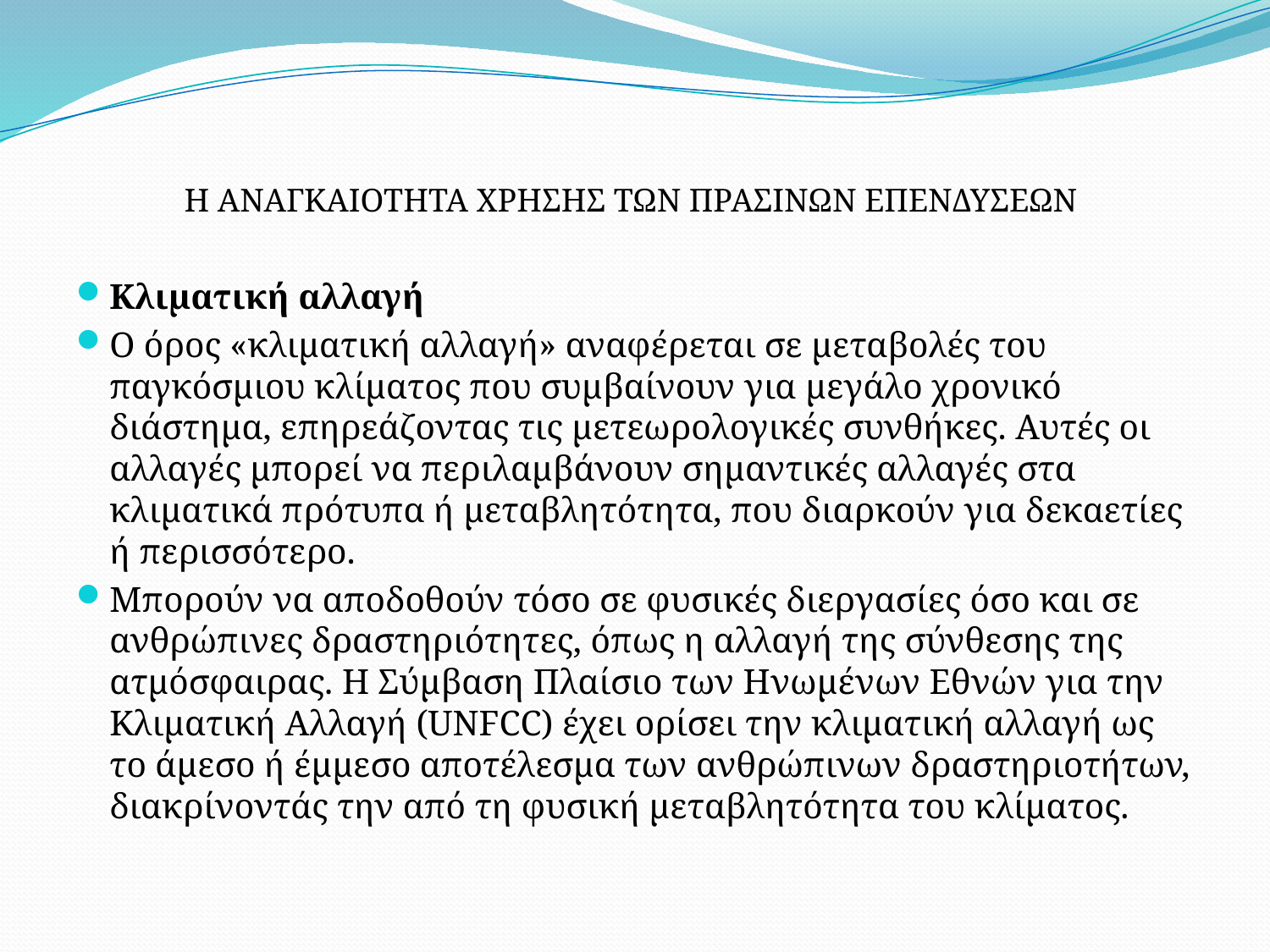

# Η ΑΝΑΓΚΑΙΟΤΗΤΑ ΧΡΗΣΗΣ ΤΩΝ ΠΡΑΣΙΝΩΝ ΕΠΕΝΔΥΣΕΩΝ
Κλιματική αλλαγή
Ο όρος «κλιματική αλλαγή» αναφέρεται σε μεταβολές του παγκόσμιου κλίματος που συμβαίνουν για μεγάλο χρονικό διάστημα, επηρεάζοντας τις μετεωρολογικές συνθήκες. Αυτές οι αλλαγές μπορεί να περιλαμβάνουν σημαντικές αλλαγές στα κλιματικά πρότυπα ή μεταβλητότητα, που διαρκούν για δεκαετίες ή περισσότερο.
Μπορούν να αποδοθούν τόσο σε φυσικές διεργασίες όσο και σε ανθρώπινες δραστηριότητες, όπως η αλλαγή της σύνθεσης της ατμόσφαιρας. Η Σύμβαση Πλαίσιο των Ηνωμένων Εθνών για την Κλιματική Αλλαγή (UNFCC) έχει ορίσει την κλιματική αλλαγή ως το άμεσο ή έμμεσο αποτέλεσμα των ανθρώπινων δραστηριοτήτων, διακρίνοντάς την από τη φυσική μεταβλητότητα του κλίματος.